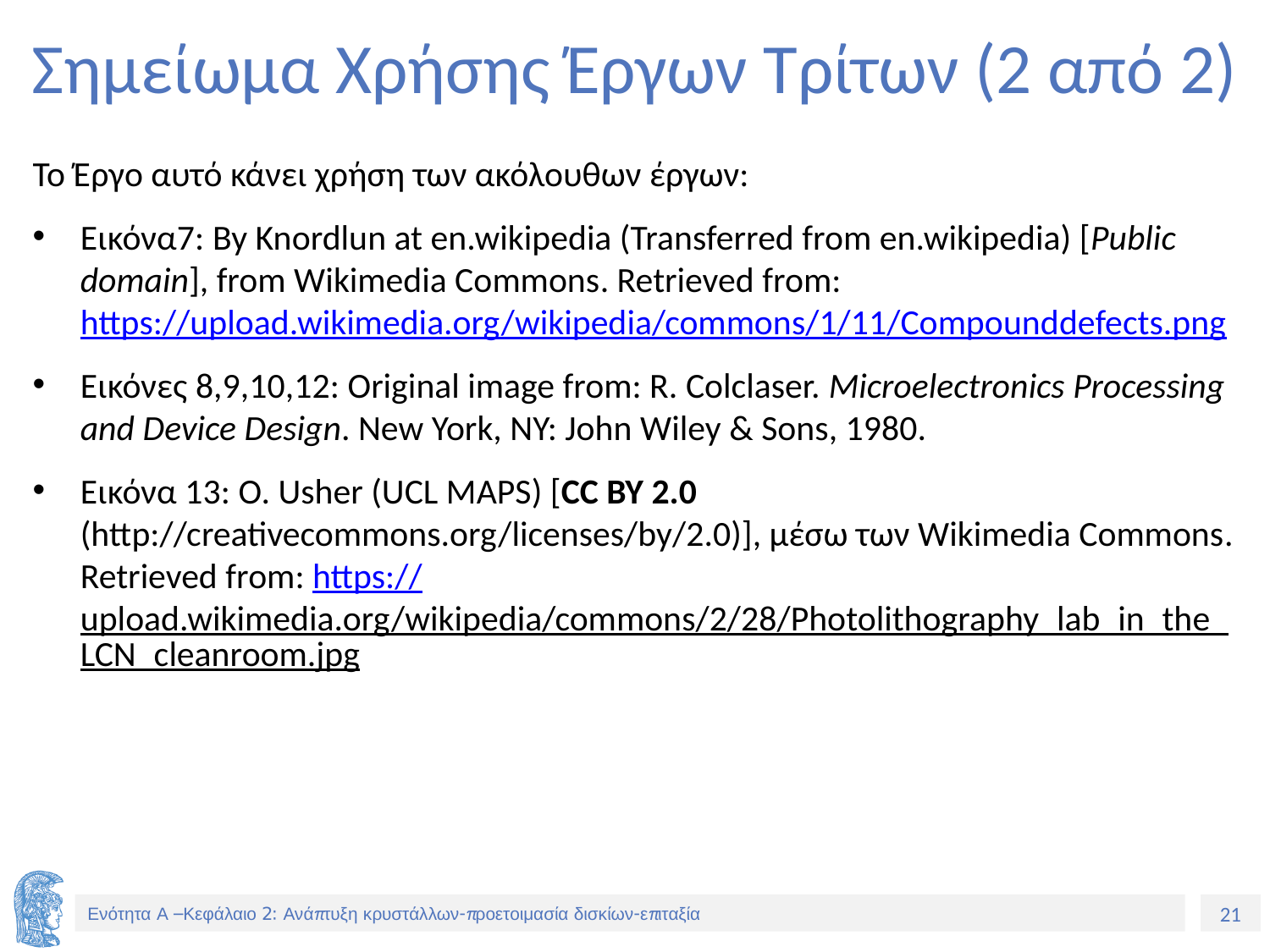

# Σημείωμα Χρήσης Έργων Τρίτων (2 από 2)
Το Έργο αυτό κάνει χρήση των ακόλουθων έργων:
Εικόνα7: By Knordlun at en.wikipedia (Transferred from en.wikipedia) [Public domain], from Wikimedia Commons. Retrieved from: https://upload.wikimedia.org/wikipedia/commons/1/11/Compounddefects.png
Εικόνες 8,9,10,12: Original image from: R. Colclaser. Microelectronics Processing and Device Design. New York, NY: John Wiley & Sons, 1980.
Εικόνα 13: O. Usher (UCL MAPS) [CC BY 2.0 (http://creativecommons.org/licenses/by/2.0)], μέσω των Wikimedia Commons. Retrieved from: https://upload.wikimedia.org/wikipedia/commons/2/28/Photolithography_lab_in_the_LCN_cleanroom.jpg